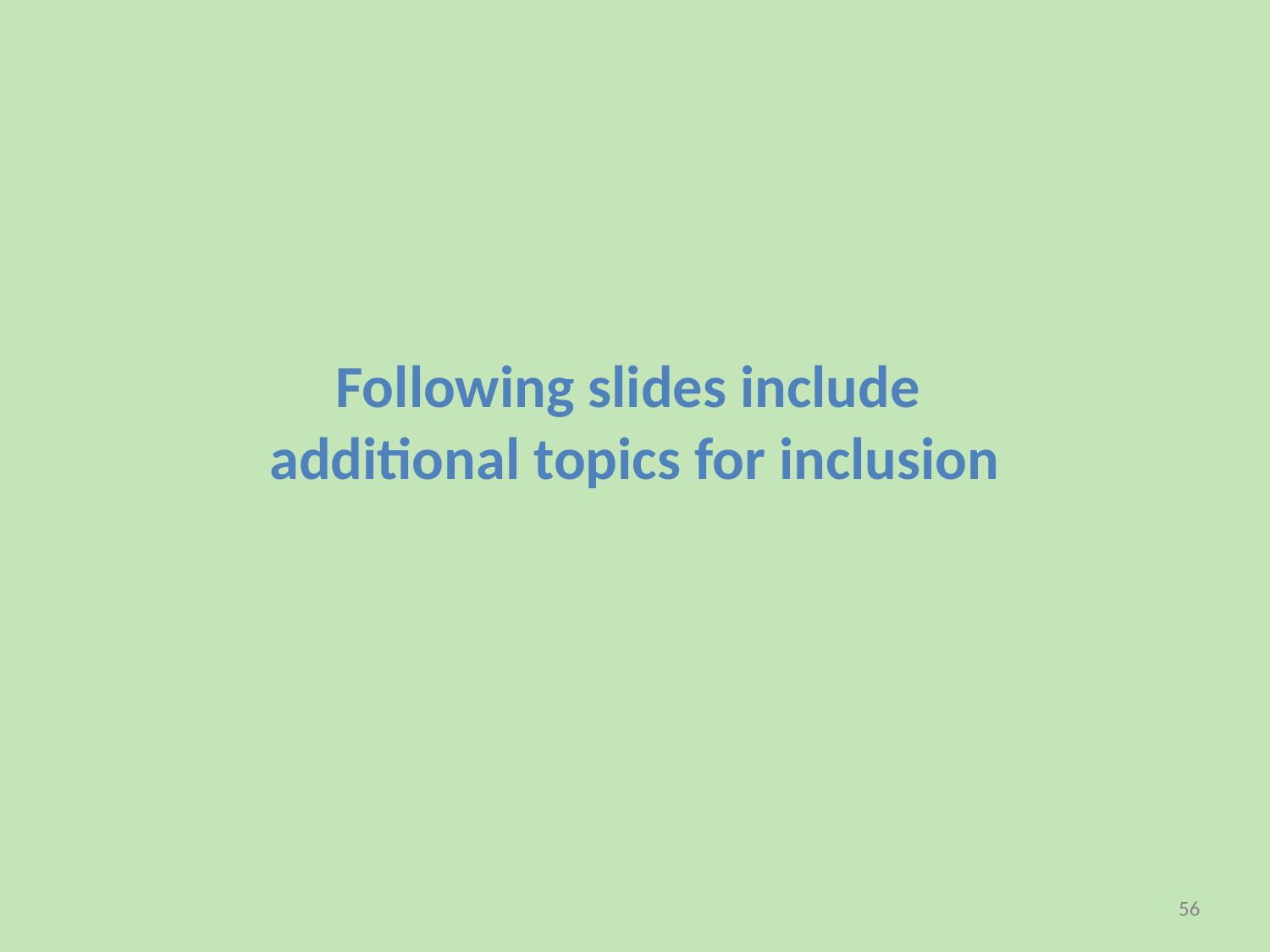

# Following slides include
additional topics for inclusion
56